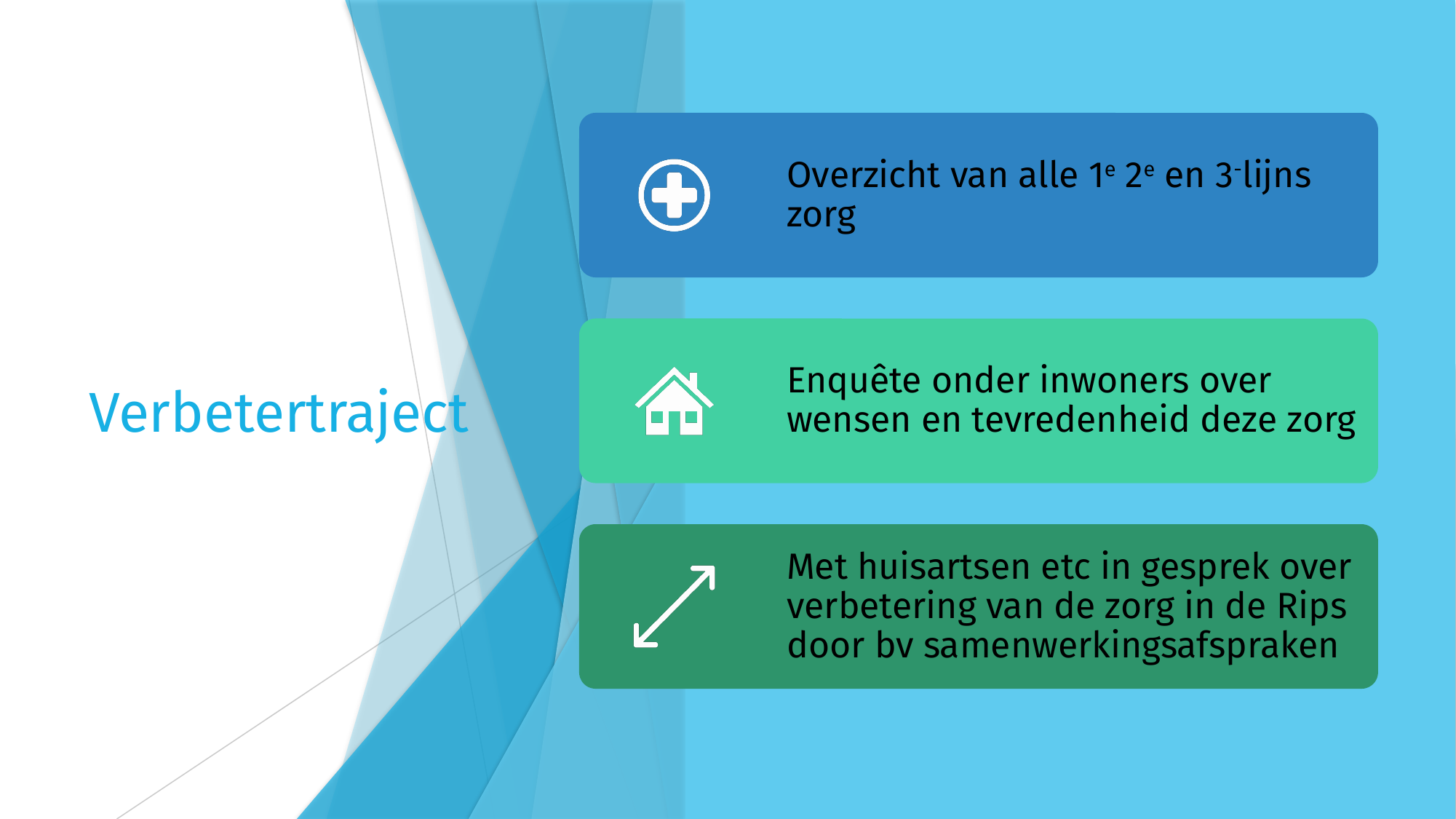

Overzicht van alle 1e 2e en 3-lijns zorg
Enquête onder inwoners over wensen en tevredenheid deze zorg
Met huisartsen etc in gesprek over verbetering van de zorg in de Rips door bv samenwerkingsafspraken
# Verbetertraject